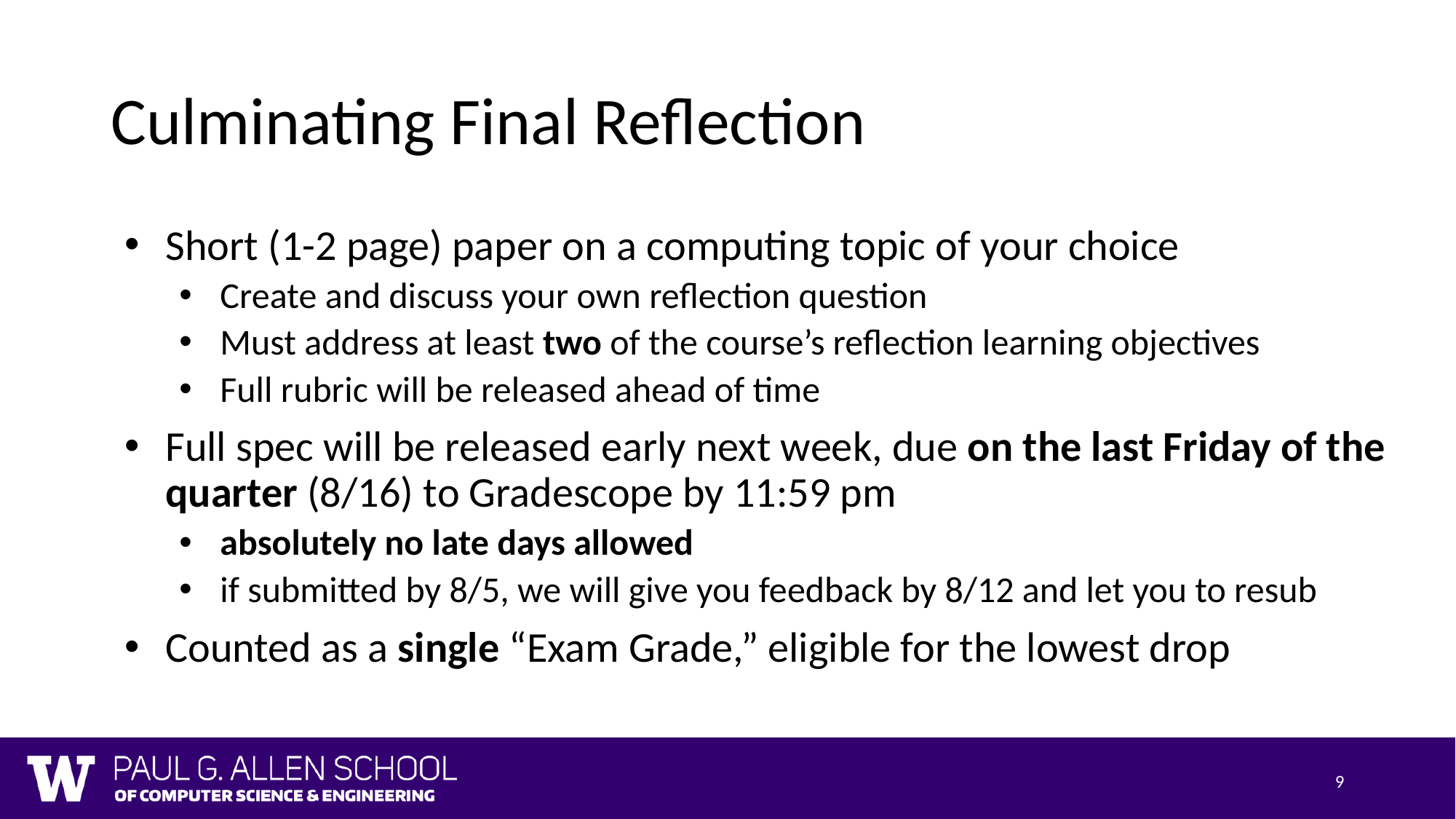

# Culminating Final Reflection
Short (1-2 page) paper on a computing topic of your choice
Create and discuss your own reflection question
Must address at least two of the course’s reflection learning objectives
Full rubric will be released ahead of time
Full spec will be released early next week, due on the last Friday of the quarter (8/16) to Gradescope by 11:59 pm
absolutely no late days allowed
if submitted by 8/5, we will give you feedback by 8/12 and let you to resub
Counted as a single “Exam Grade,” eligible for the lowest drop

9